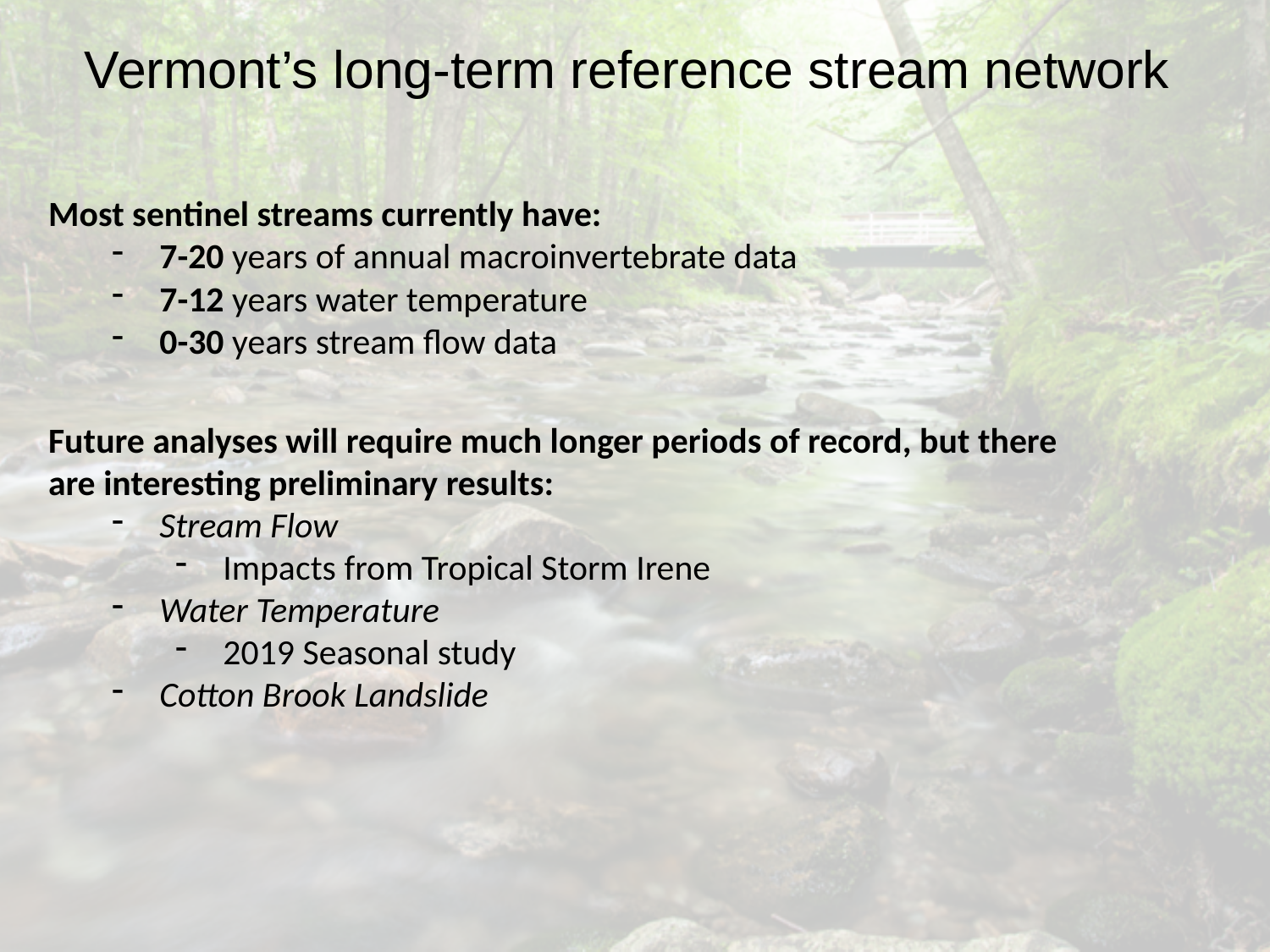

Vermont’s long-term reference stream network
Most sentinel streams currently have:
7-20 years of annual macroinvertebrate data
7-12 years water temperature
0-30 years stream flow data
Future analyses will require much longer periods of record, but there are interesting preliminary results:
Stream Flow
Impacts from Tropical Storm Irene
Water Temperature
2019 Seasonal study
Cotton Brook Landslide